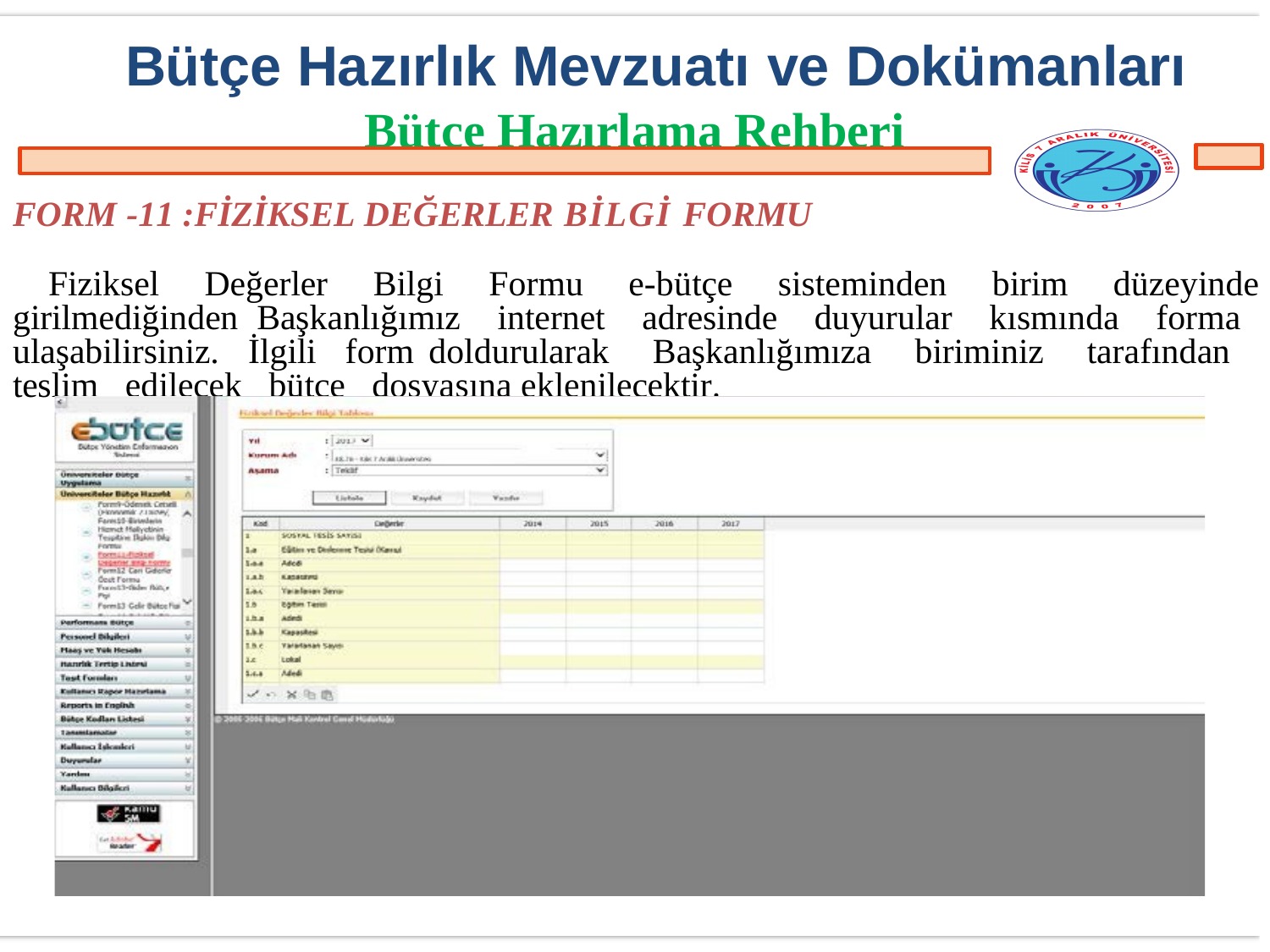

# Bütçe Hazırlık Mevzuatı ve Dokümanları
Bütçe Hazırlama Rehberi
FORM -11 :FİZİKSEL DEĞERLER BİLGİ FORMU

Fiziksel Değerler Bilgi Formu e-bütçe sisteminden birim düzeyinde girilmediğinden Başkanlığımız  internet  adresinde  duyurular  kısmında  forma  ulaşabilirsiniz.  İlgili  form doldurularak   Başkanlığımıza   biriminiz   tarafından   teslim   edilecek   bütçe   dosyasına eklenilecektir.